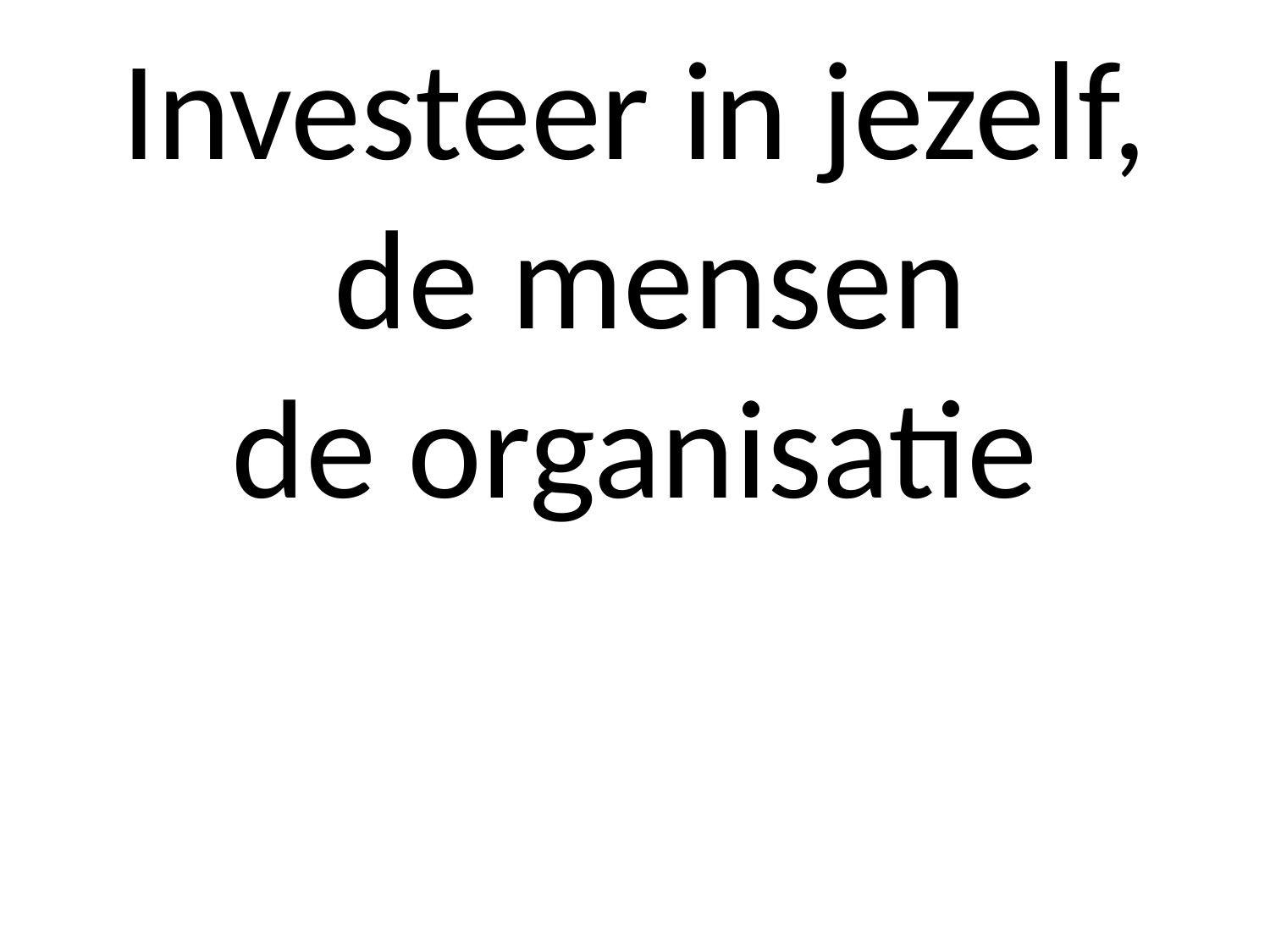

# Investeer in jezelf, de mensen de organisatie